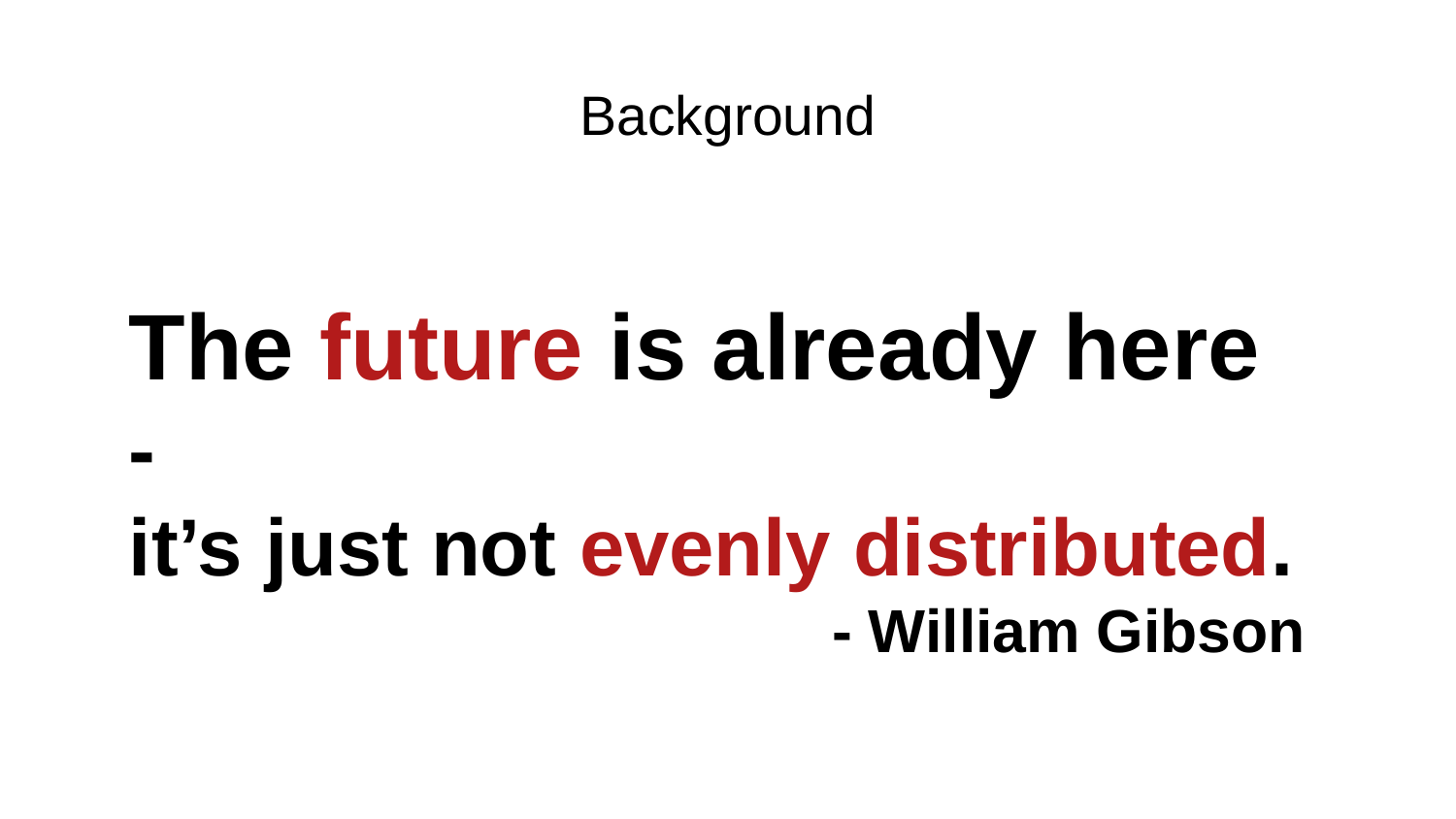

# Background

The future is already here -
it’s just not evenly distributed.
- William Gibson